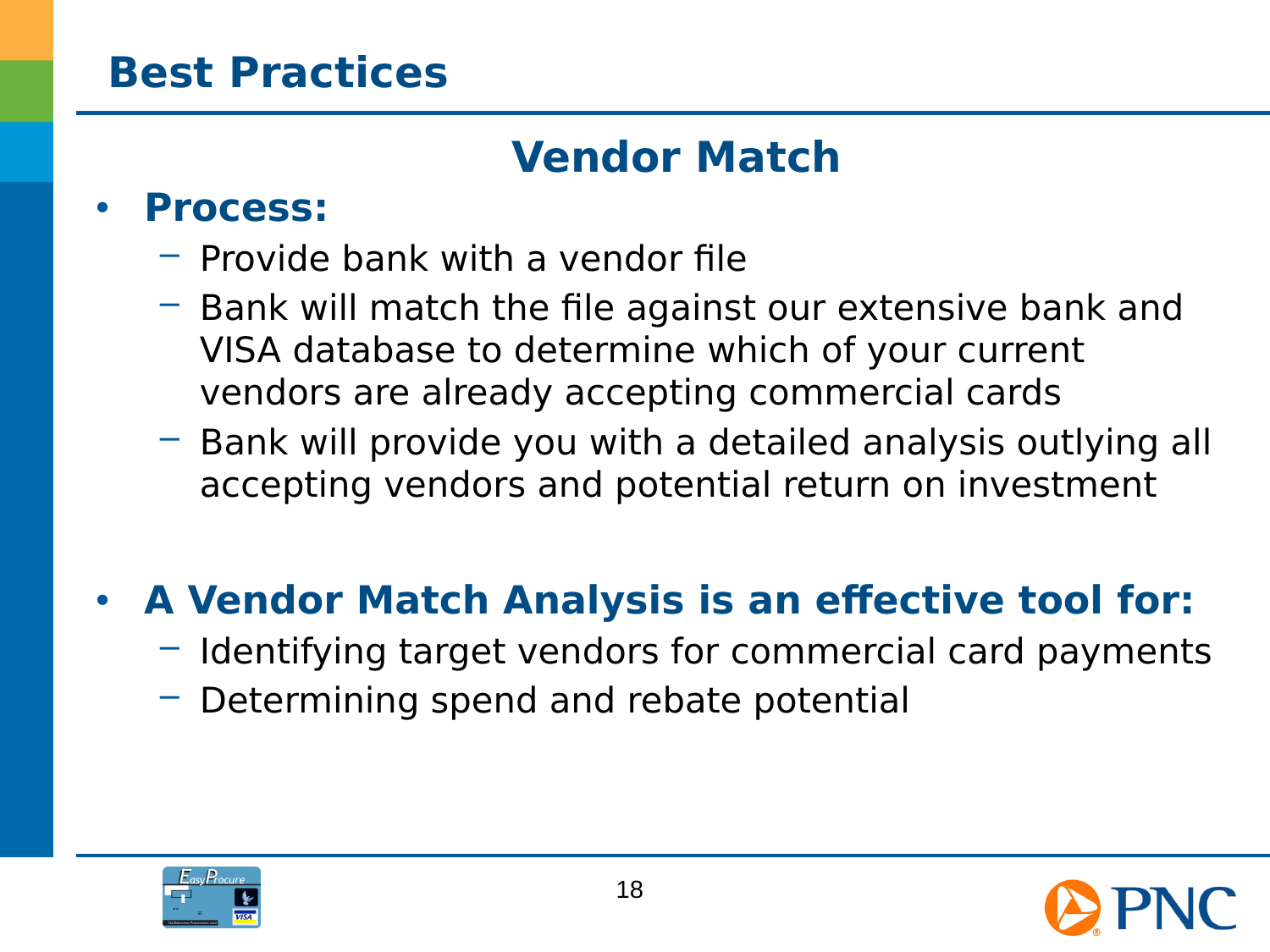

Process:
Provide bank with a vendor file
Bank will match the file against our extensive bank and VISA database to determine which of your current vendors are already accepting commercial cards
Bank will provide you with a detailed analysis outlying all accepting vendors and potential return on investment

A Vendor Match Analysis is an effective tool for:
Identifying target vendors for commercial card payments
Determining spend and rebate potential

Best Practices
Vendor Match
18